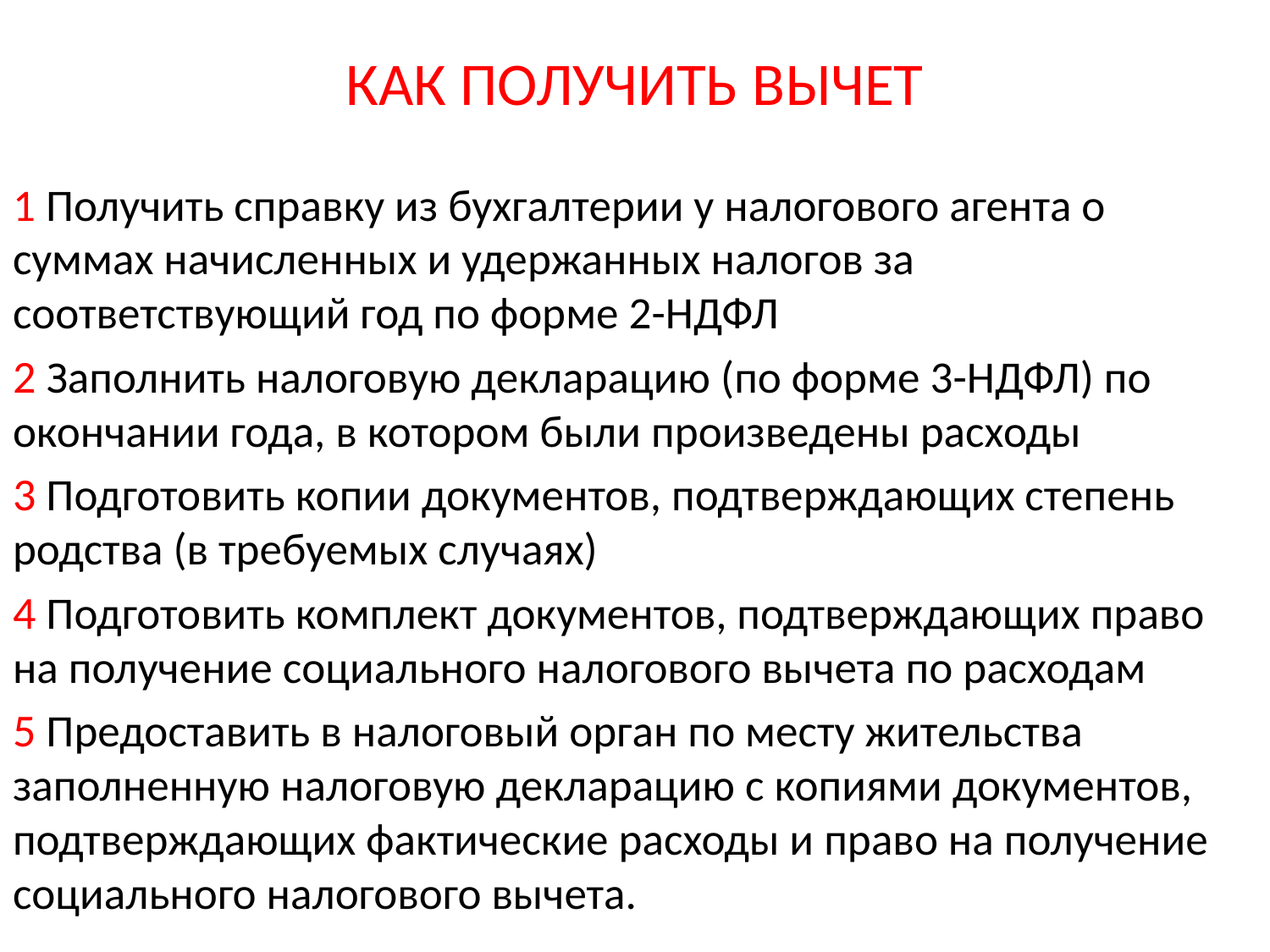

# КАК ПОЛУЧИТЬ ВЫЧЕТ

1 Получить справку из бухгалтерии у налогового агента о суммах начисленных и удержанных налогов за соответствующий год по форме 2-НДФЛ
2 Заполнить налоговую декларацию (по форме 3-НДФЛ) по окончании года, в котором были произведены расходы
3 Подготовить копии документов, подтверждающих степень родства (в требуемых случаях)
4 Подготовить комплект документов, подтверждающих право на получение социального налогового вычета по расходам
5 Предоставить в налоговый орган по месту жительства заполненную налоговую декларацию с копиями документов, подтверждающих фактические расходы и право на получение социального налогового вычета.